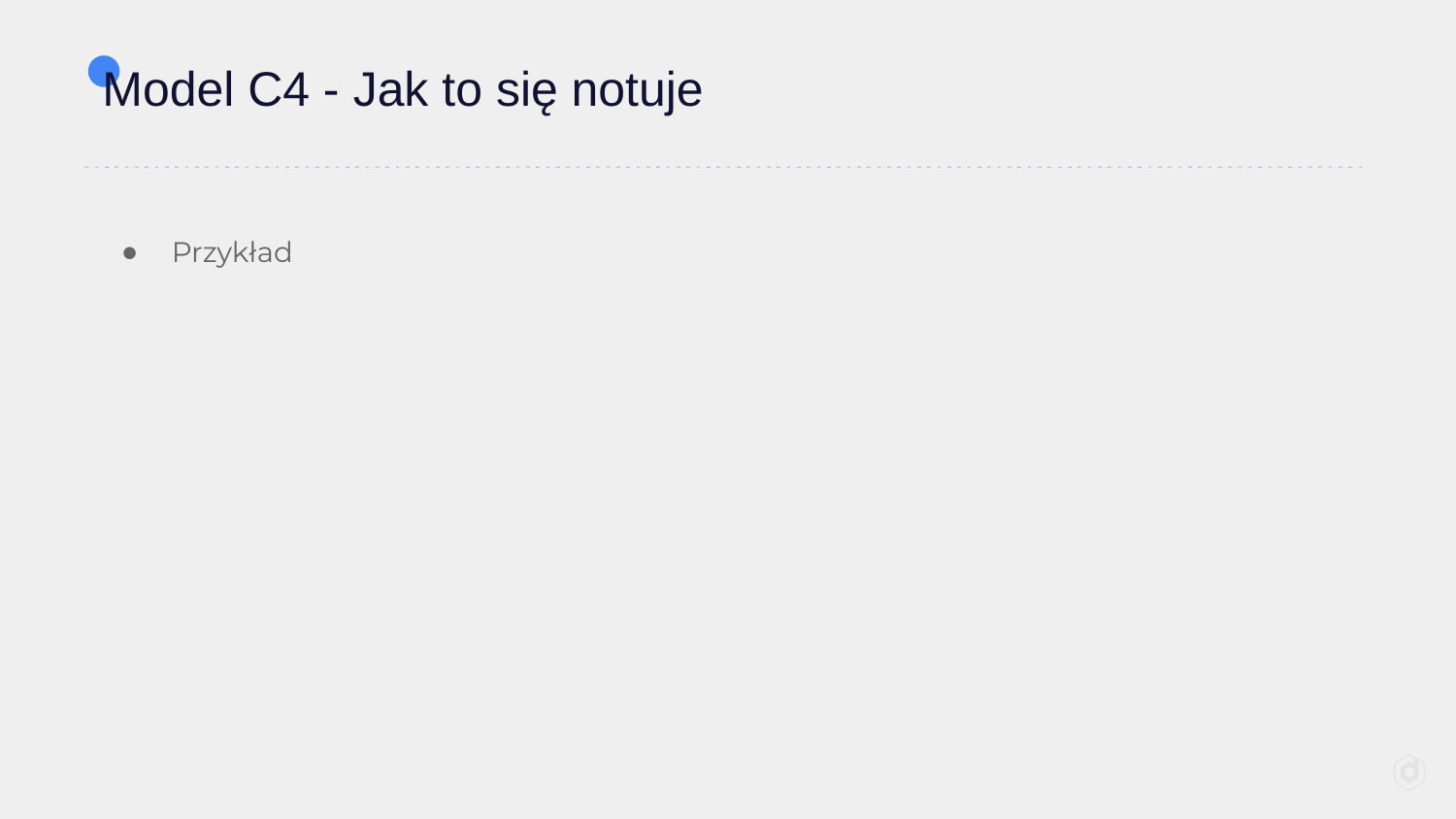

# Model C4 - Jak to się notuje
Przykład